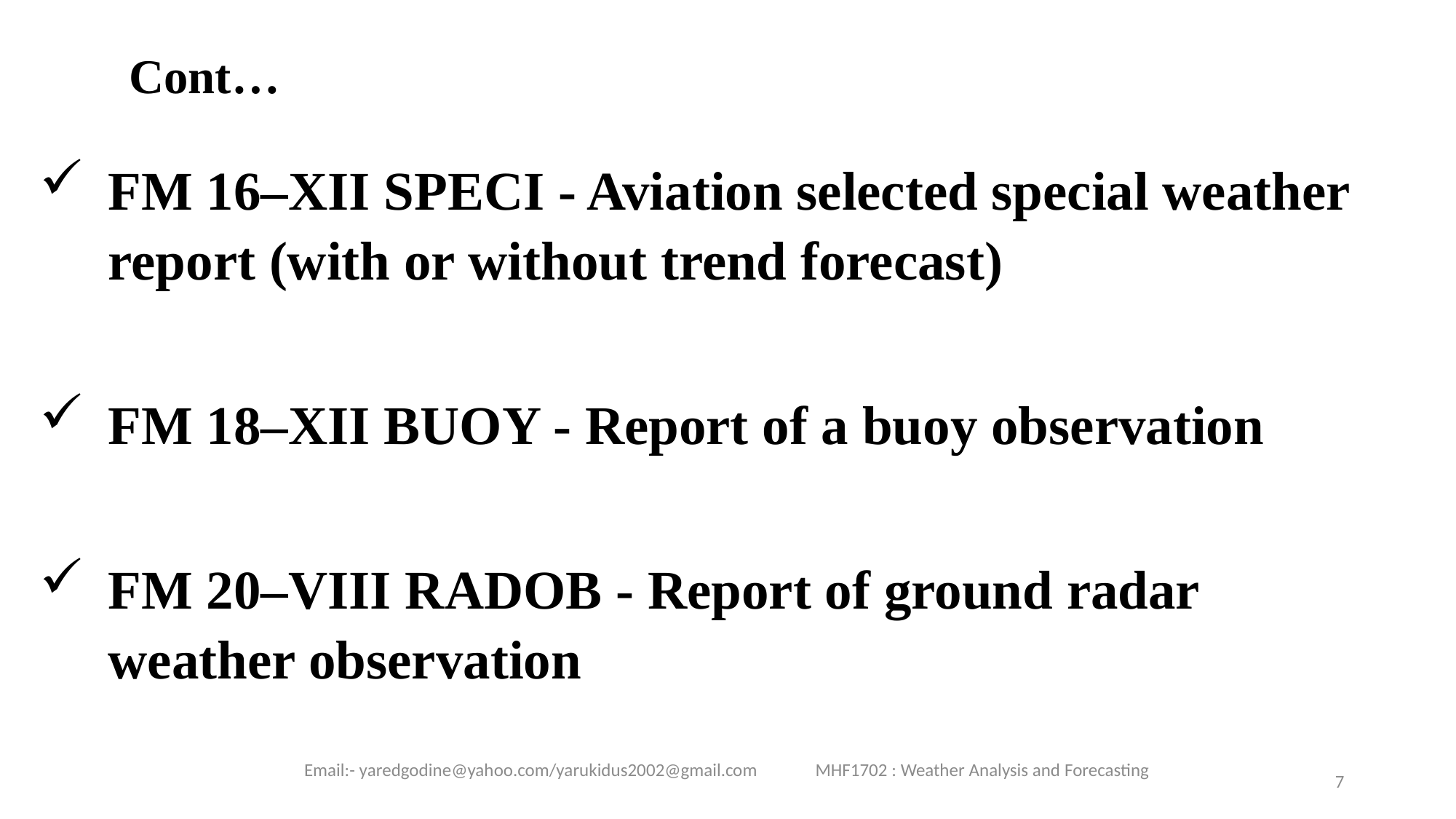

# Cont…
FM 16–XII SPECI - Aviation selected special weather report (with or without trend forecast)

FM 18–XII BUOY - Report of a buoy observation

FM 20–VIII RADOB - Report of ground radar weather observation
Email:- yaredgodine@yahoo.com/yarukidus2002@gmail.com              MHF1702 : Weather Analysis and Forecasting
7